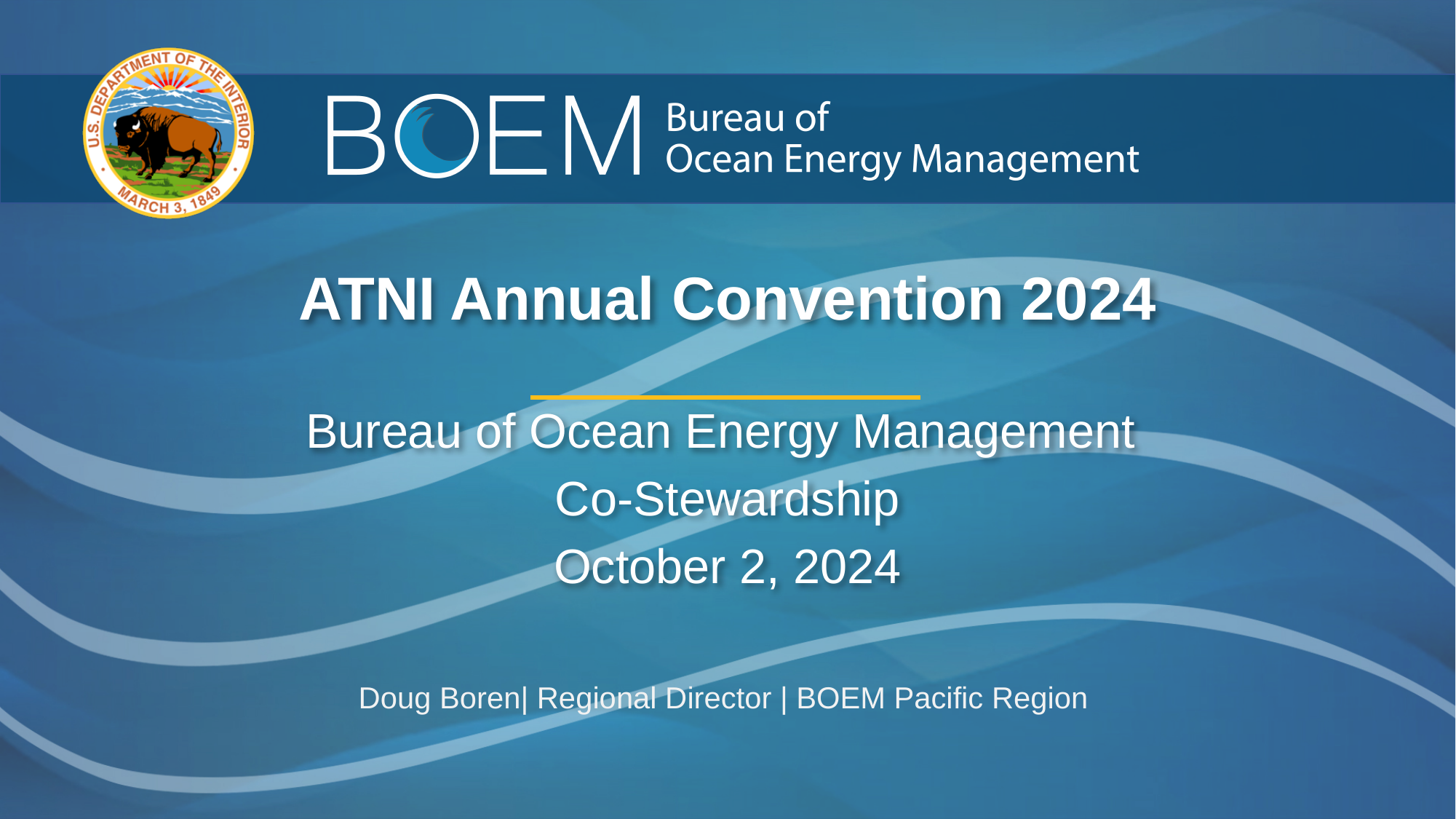

ATNI Annual Convention 2024

Bureau of Ocean Energy Management
Co-Stewardship
October 2, 2024
Doug Boren| Regional Director | BOEM Pacific Region